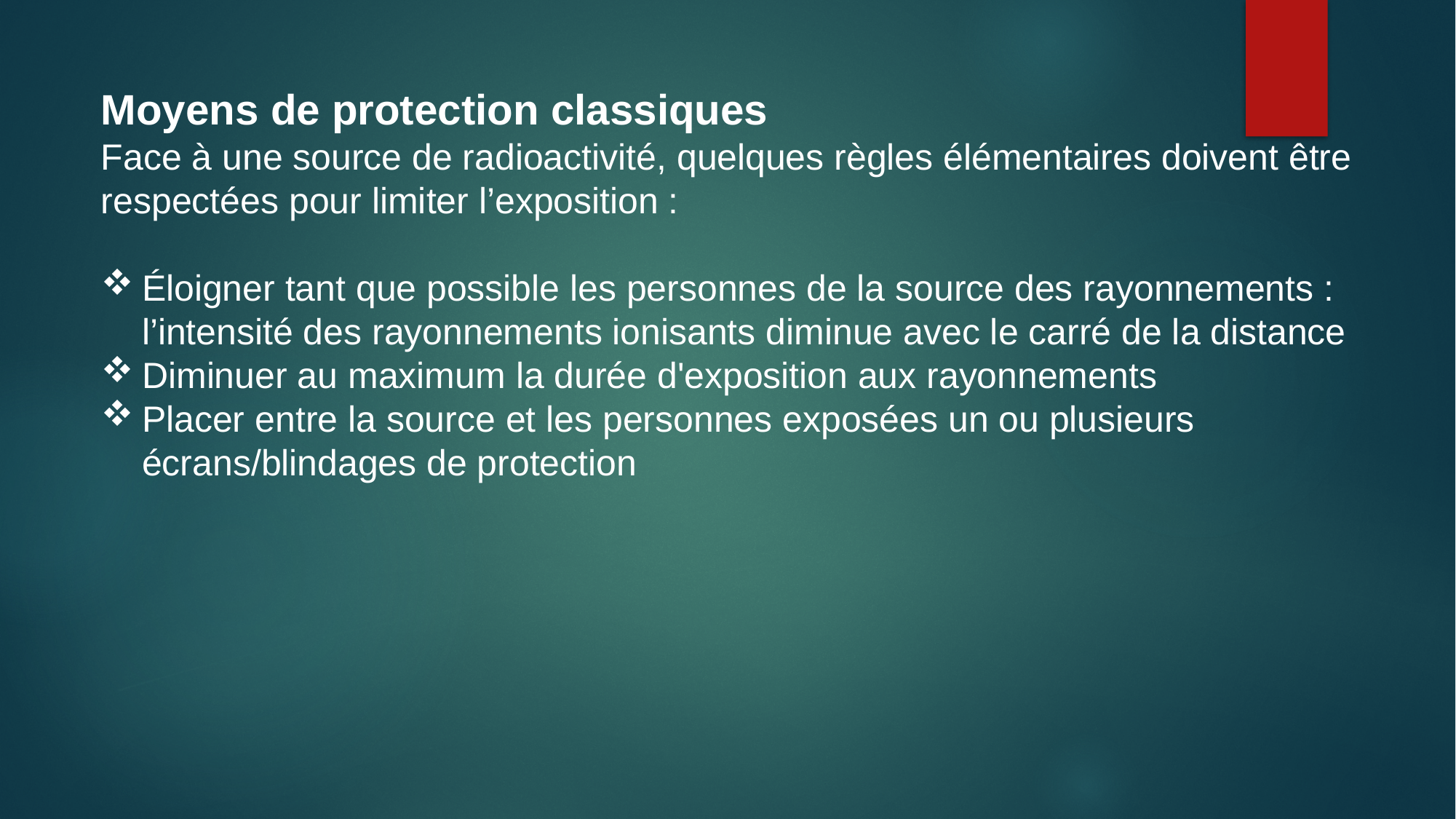

Moyens de protection classiques
Face à une source de radioactivité, quelques règles élémentaires doivent être respectées pour limiter l’exposition :

Éloigner tant que possible les personnes de la source des rayonnements : l’intensité des rayonnements ionisants diminue avec le carré de la distance
Diminuer au maximum la durée d'exposition aux rayonnements
Placer entre la source et les personnes exposées un ou plusieurs écrans/blindages de protection